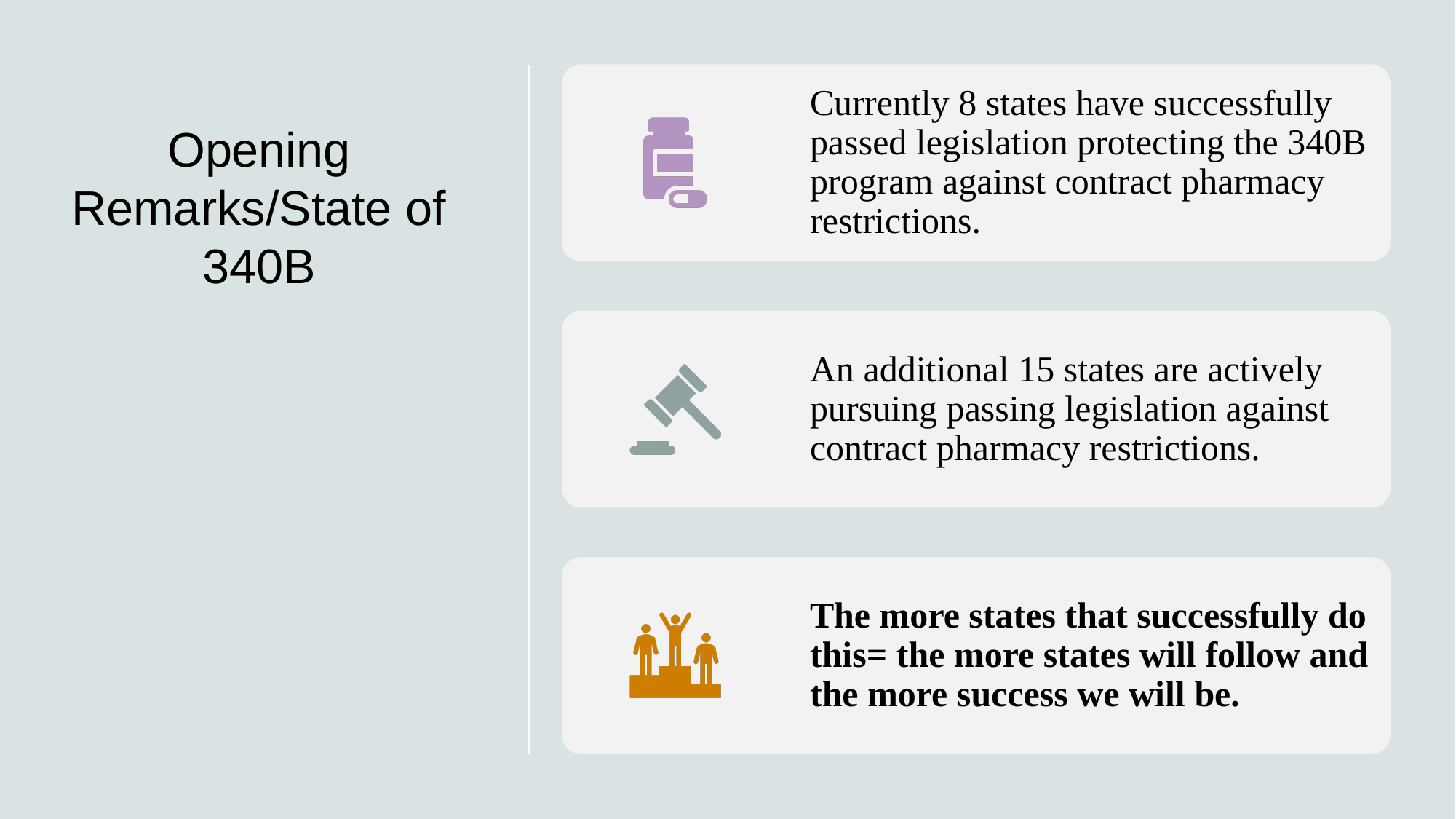

Currently 8 states have successfully passed legislation protecting the 340B program against contract pharmacy restrictions.
An additional 15 states are actively pursuing passing legislation against contract pharmacy restrictions.
The more states that successfully do this= the more states will follow and the more success we will be.
# Opening Remarks/State of 340B